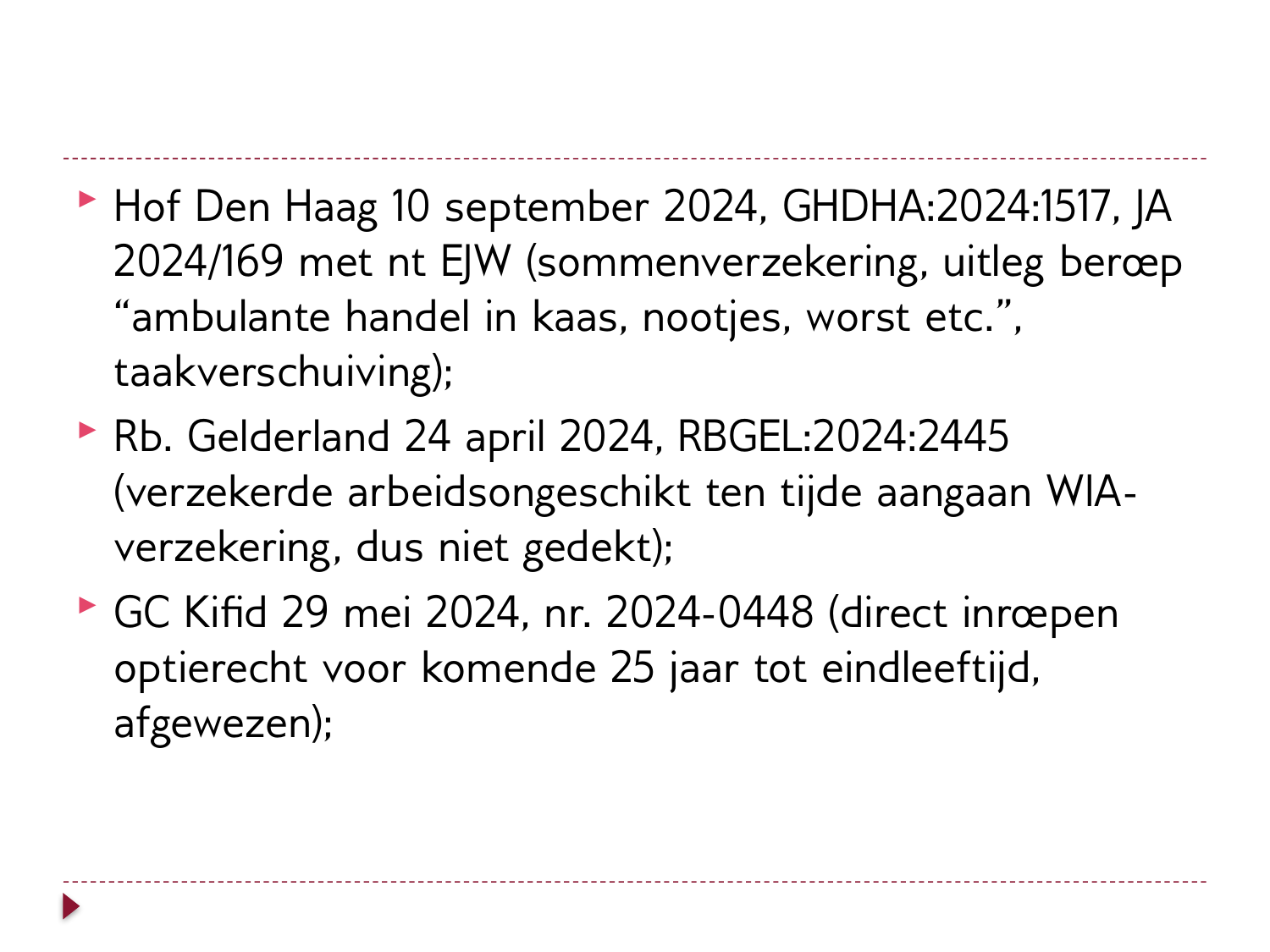

#
Hof Den Haag 10 september 2024, GHDHA:2024:1517, JA 2024/169 met nt EJW (sommenverzekering, uitleg beroep “ambulante handel in kaas, nootjes, worst etc.”, taakverschuiving);
Rb. Gelderland 24 april 2024, RBGEL:2024:2445 (verzekerde arbeidsongeschikt ten tijde aangaan WIA-verzekering, dus niet gedekt);
GC Kifid 29 mei 2024, nr. 2024-0448 (direct inroepen optierecht voor komende 25 jaar tot eindleeftijd, afgewezen);